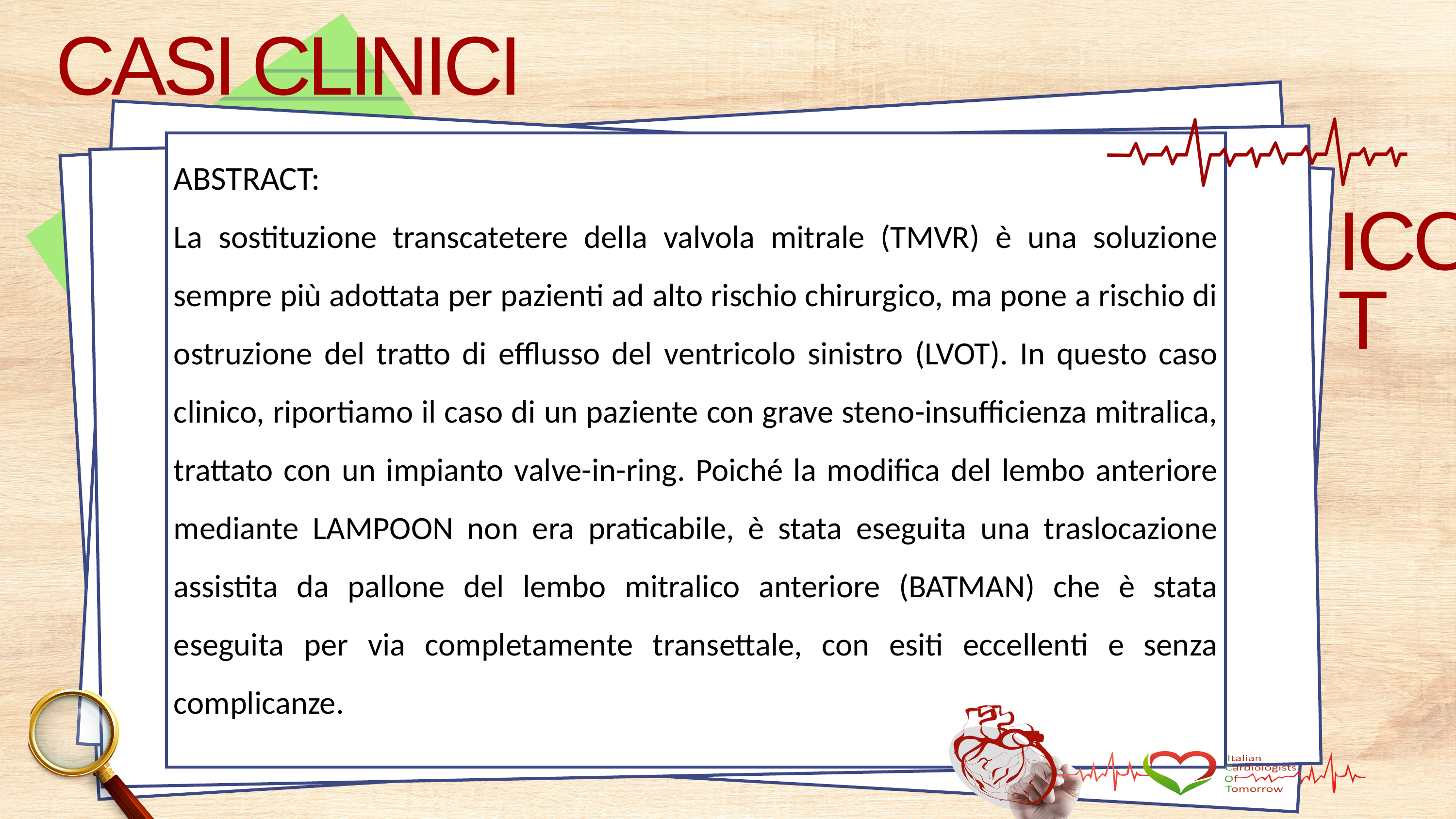

CASI CLINICI

ABSTRACT:
La sostituzione transcatetere della valvola mitrale (TMVR) è una soluzione sempre più adottata per pazienti ad alto rischio chirurgico, ma pone a rischio di ostruzione del tratto di efflusso del ventricolo sinistro (LVOT). In questo caso clinico, riportiamo il caso di un paziente con grave steno-insufficienza mitralica, trattato con un impianto valve-in-ring. Poiché la modifica del lembo anteriore mediante LAMPOON non era praticabile, è stata eseguita una traslocazione assistita da pallone del lembo mitralico anteriore (BATMAN) che è stata eseguita per via completamente transettale, con esiti eccellenti e senza complicanze.

ICOT